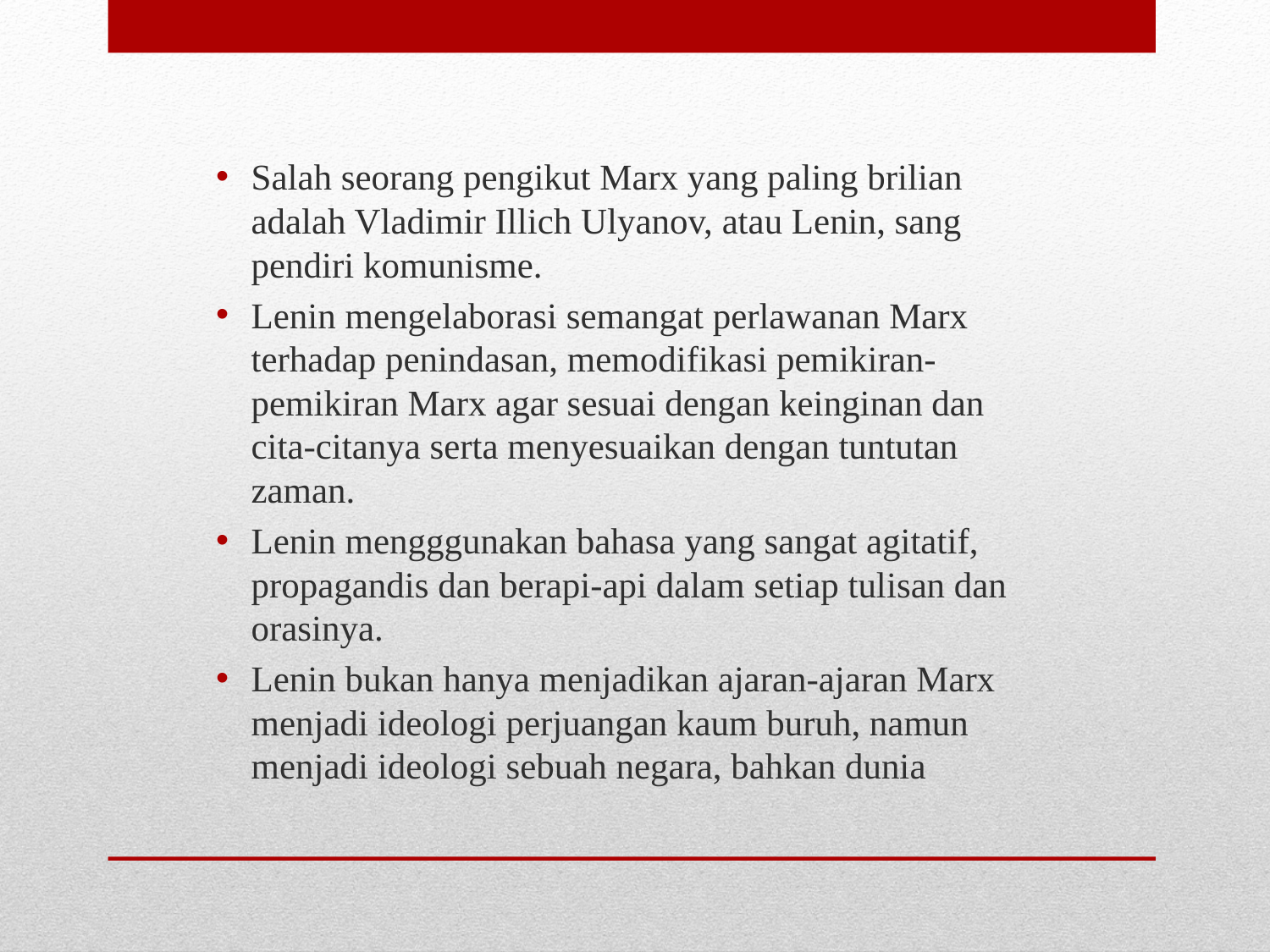

Salah seorang pengikut Marx yang paling brilian adalah Vladimir Illich Ulyanov, atau Lenin, sang pendiri komunisme.
Lenin mengelaborasi semangat perlawanan Marx terhadap penindasan, memodifikasi pemikiran-pemikiran Marx agar sesuai dengan keinginan dan cita-citanya serta menyesuaikan dengan tuntutan zaman.
Lenin mengggunakan bahasa yang sangat agitatif, propagandis dan berapi-api dalam setiap tulisan dan orasinya.
Lenin bukan hanya menjadikan ajaran-ajaran Marx menjadi ideologi perjuangan kaum buruh, namun menjadi ideologi sebuah negara, bahkan dunia